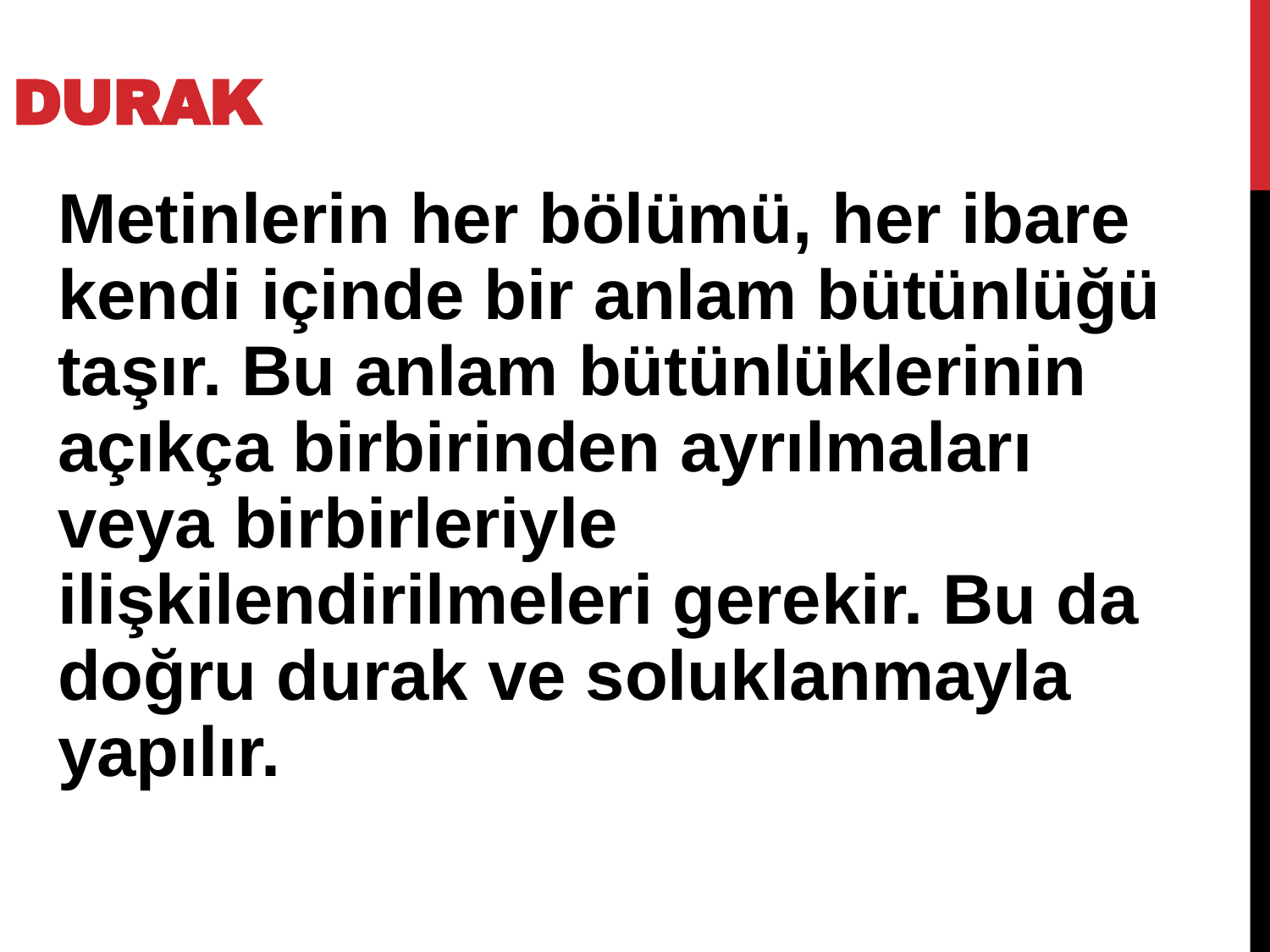

DURAK
Metinlerin her bölümü, her ibare kendi içinde bir anlam bütünlüğü taşır. Bu anlam bütünlüklerinin açıkça birbirinden ayrılmaları veya birbirleriyle ilişkilendirilmeleri gerekir. Bu da doğru durak ve soluklanmayla yapılır.